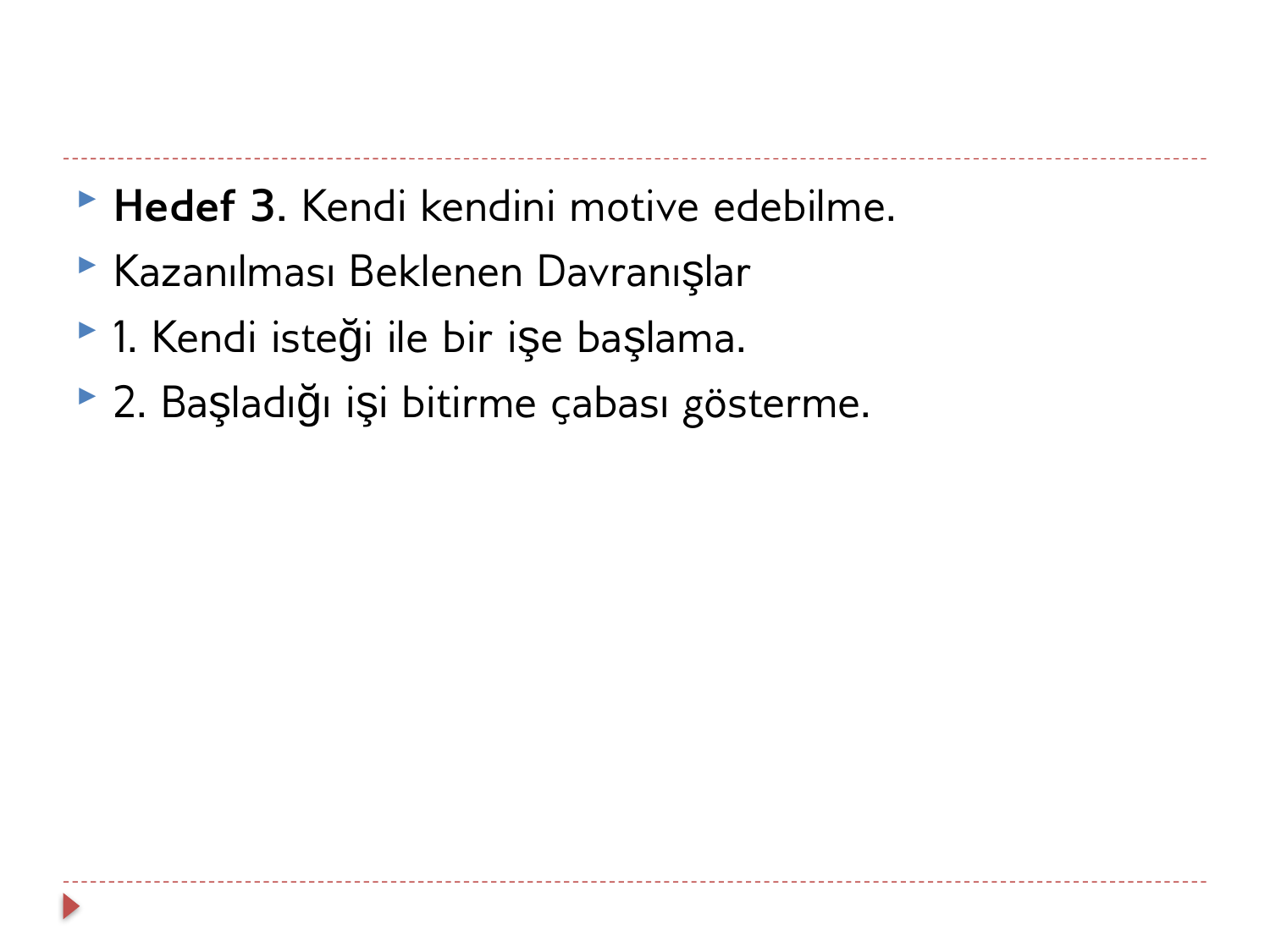

#
Hedef 3. Kendi kendini motive edebilme.
Kazanılması Beklenen Davranışlar
1. Kendi isteği ile bir işe başlama.
2. Başladığı işi bitirme çabası gösterme.